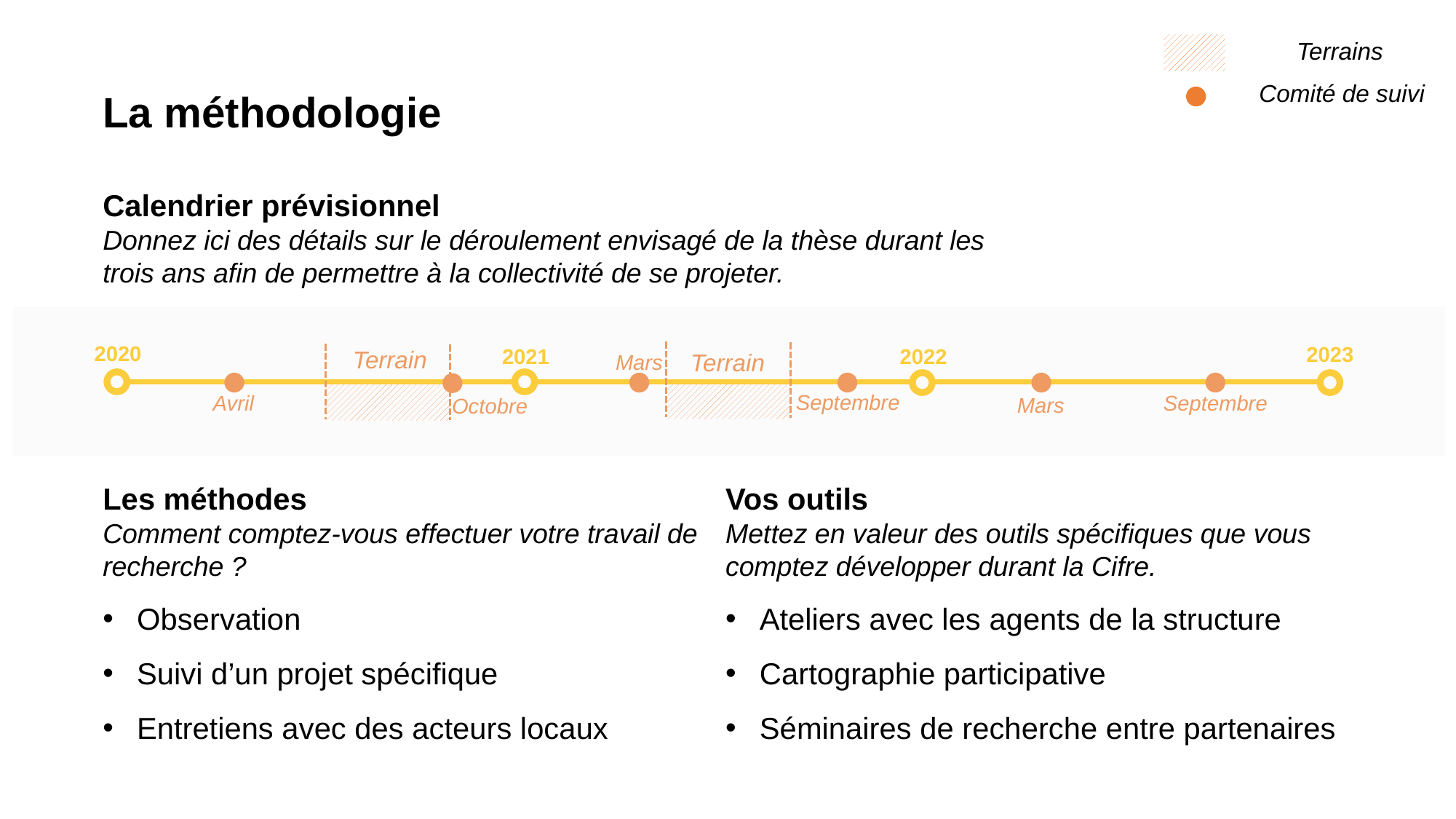

1986
Terrains

Comité de suivi
La méthodologie

Calendrier prévisionnel
Donnez ici des détails sur le déroulement envisagé de la thèse durant les trois ans afin de permettre à la collectivité de se projeter.

2020
2023
2022
2021
Terrain
Terrain
Mars

Septembre

Avril

Septembre
Mars
Octobre
Les méthodes
Comment comptez-vous effectuer votre travail de recherche ?
Observation
Suivi d’un projet spécifique
Entretiens avec des acteurs locaux

Vos outils
Mettez en valeur des outils spécifiques que vous comptez développer durant la Cifre.
Ateliers avec les agents de la structure
Cartographie participative
Séminaires de recherche entre partenaires